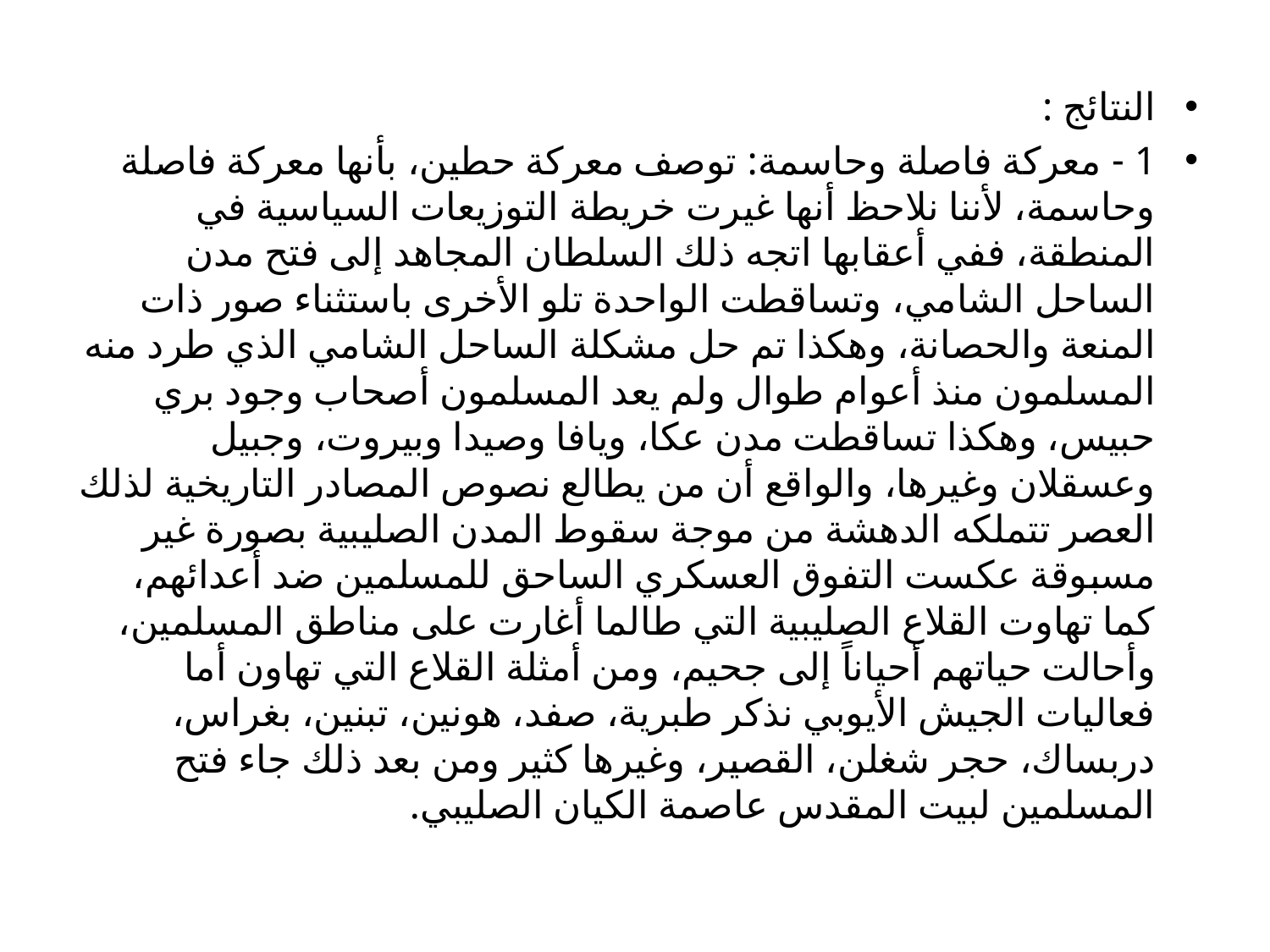

النتائج :
1 - معركة فاصلة وحاسمة: توصف معركة حطين، بأنها معركة فاصلة وحاسمة، لأننا نلاحظ أنها غيرت خريطة التوزيعات السياسية في المنطقة، ففي أعقابها اتجه ذلك السلطان المجاهد إلى فتح مدن الساحل الشامي، وتساقطت الواحدة تلو الأخرى باستثناء صور ذات المنعة والحصانة، وهكذا تم حل مشكلة الساحل الشامي الذي طرد منه المسلمون منذ أعوام طوال ولم يعد المسلمون أصحاب وجود بري حبيس، وهكذا تساقطت مدن عكا، ويافا وصيدا وبيروت، وجبيل وعسقلان وغيرها، والواقع أن من يطالع نصوص المصادر التاريخية لذلك العصر تتملكه الدهشة من موجة سقوط المدن الصليبية بصورة غير مسبوقة عكست التفوق العسكري الساحق للمسلمين ضد أعدائهم، كما تهاوت القلاع الصليبية التي طالما أغارت على مناطق المسلمين، وأحالت حياتهم أحياناً إلى جحيم، ومن أمثلة القلاع التي تهاون أما فعاليات الجيش الأيوبي نذكر طبرية، صفد، هونين، تبنين، بغراس، دربساك، حجر شغلن، القصير، وغيرها كثير ومن بعد ذلك جاء فتح المسلمين لبيت المقدس عاصمة الكيان الصليبي.